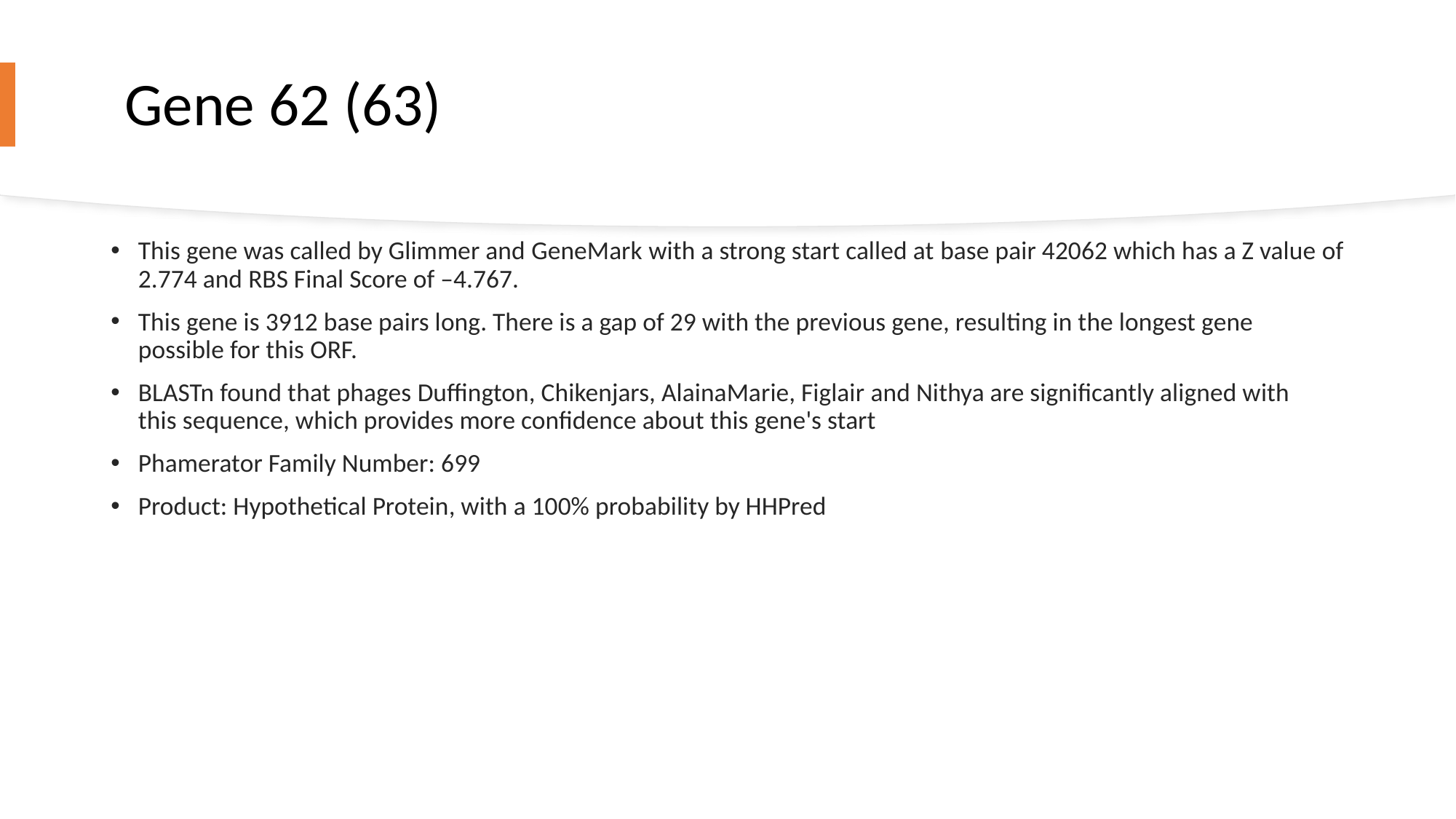

# Gene 62 (63)

This gene was called by Glimmer and GeneMark with a strong start called at base pair 42062 which has a Z value of 2.774 and RBS Final Score of –4.767.
This gene is 3912 base pairs long. There is a gap of 29 with the previous gene, resulting in the longest gene possible for this ORF.
BLASTn found that phages Duffington, Chikenjars, AlainaMarie, Figlair and Nithya are significantly aligned with this sequence, which provides more confidence about this gene's start
Phamerator Family Number: 699
Product: Hypothetical Protein, with a 100% probability by HHPred